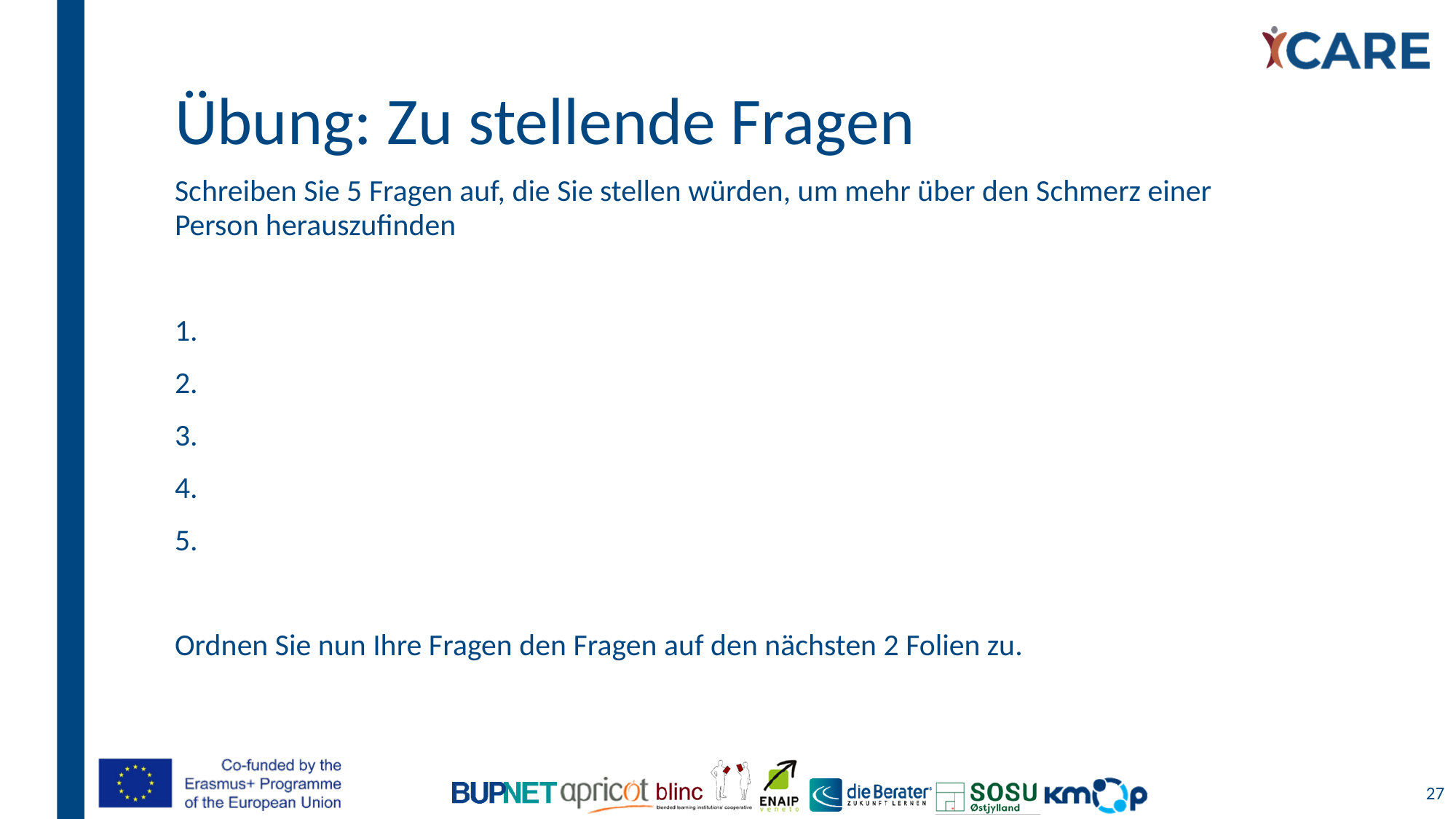

# Übung: Zu stellende Fragen
Schreiben Sie 5 Fragen auf, die Sie stellen würden, um mehr über den Schmerz einer Person herauszufinden

1.
2.
3.
4.
5.

Ordnen Sie nun Ihre Fragen den Fragen auf den nächsten 2 Folien zu.

27